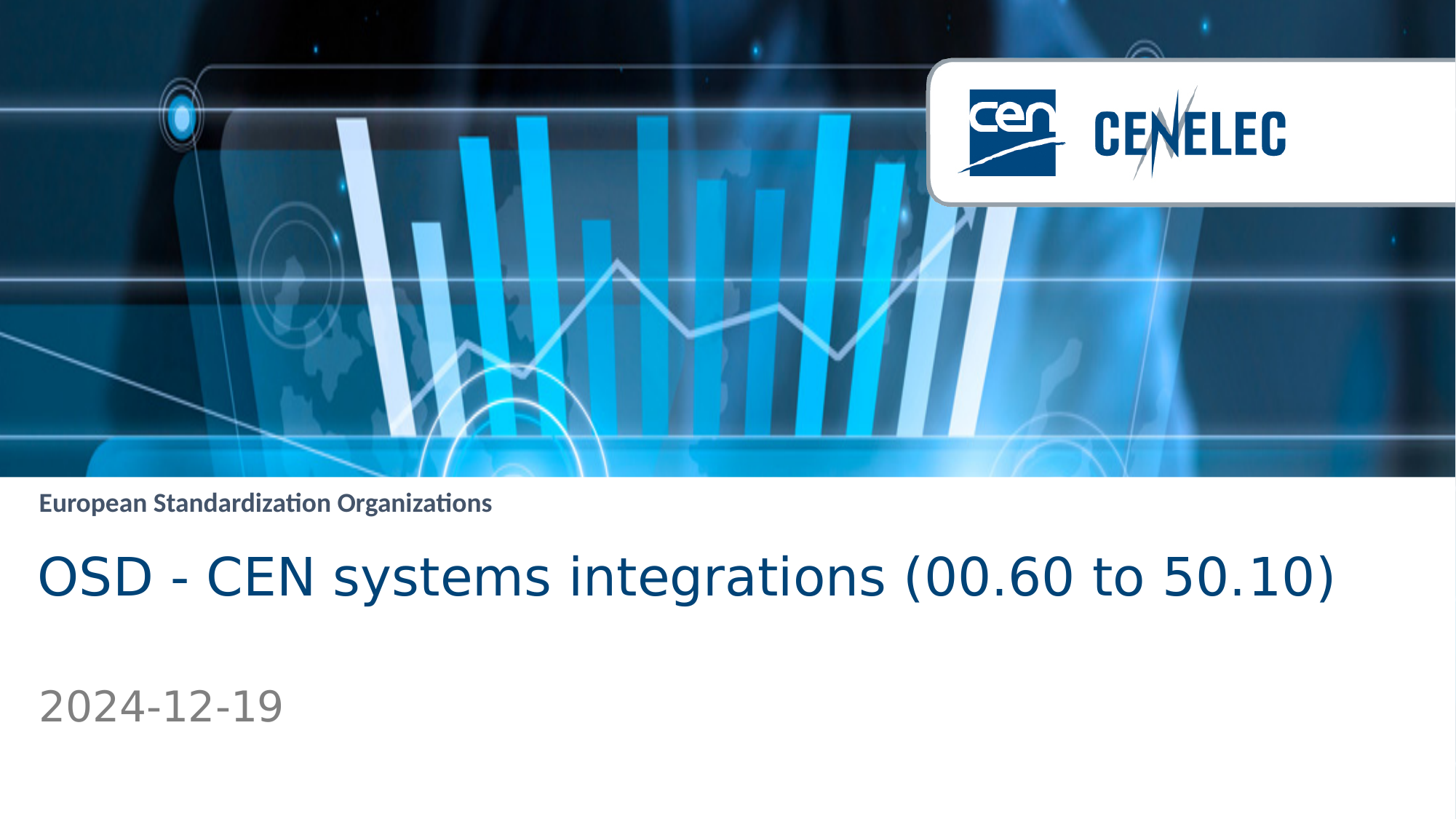

# OSD - CEN systems integrations (00.60 to 50.10)
2024-12-19